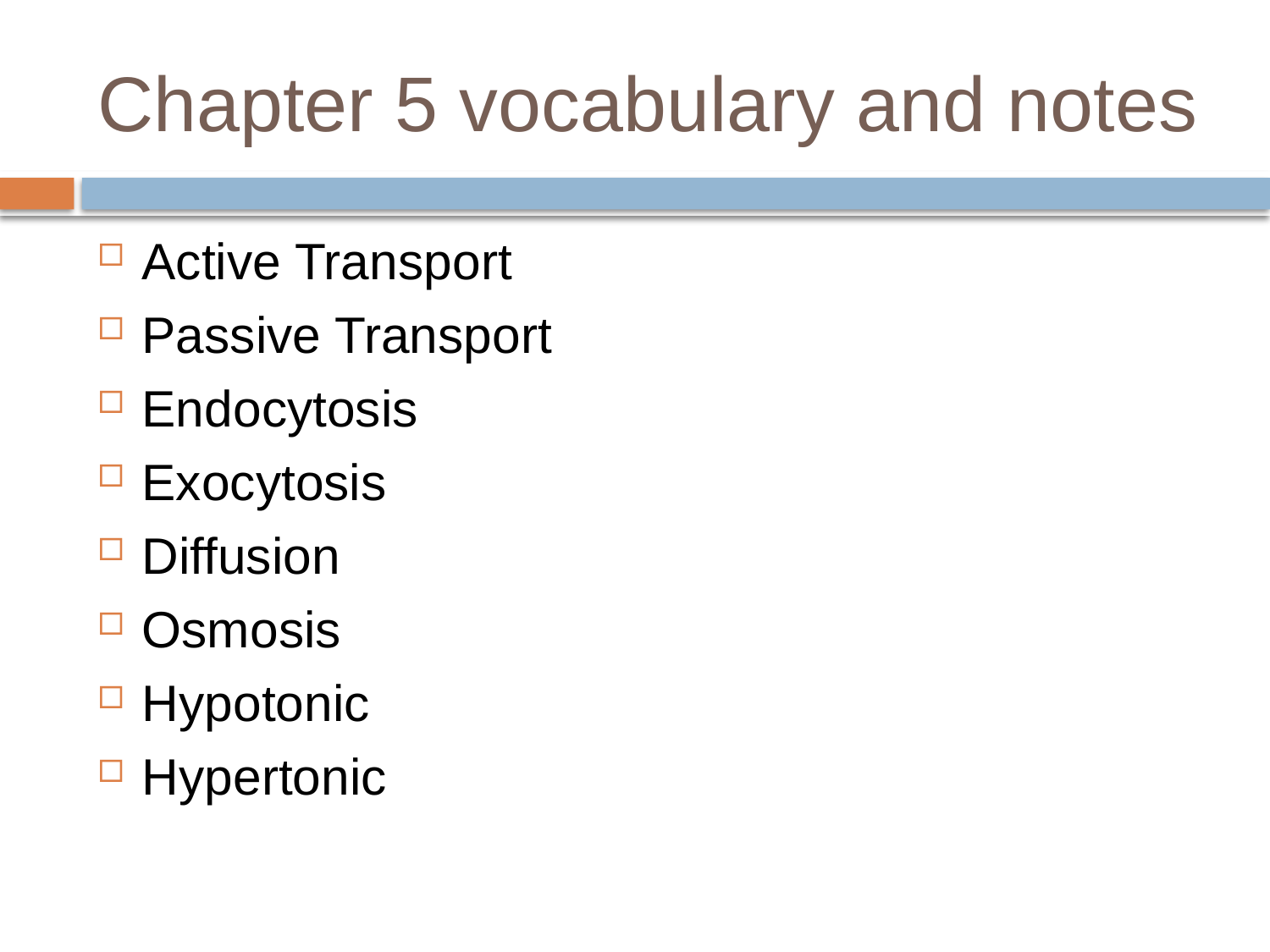

# Chapter 5 vocabulary and notes
Active Transport
Passive Transport
Endocytosis
Exocytosis
Diffusion
Osmosis
Hypotonic
Hypertonic